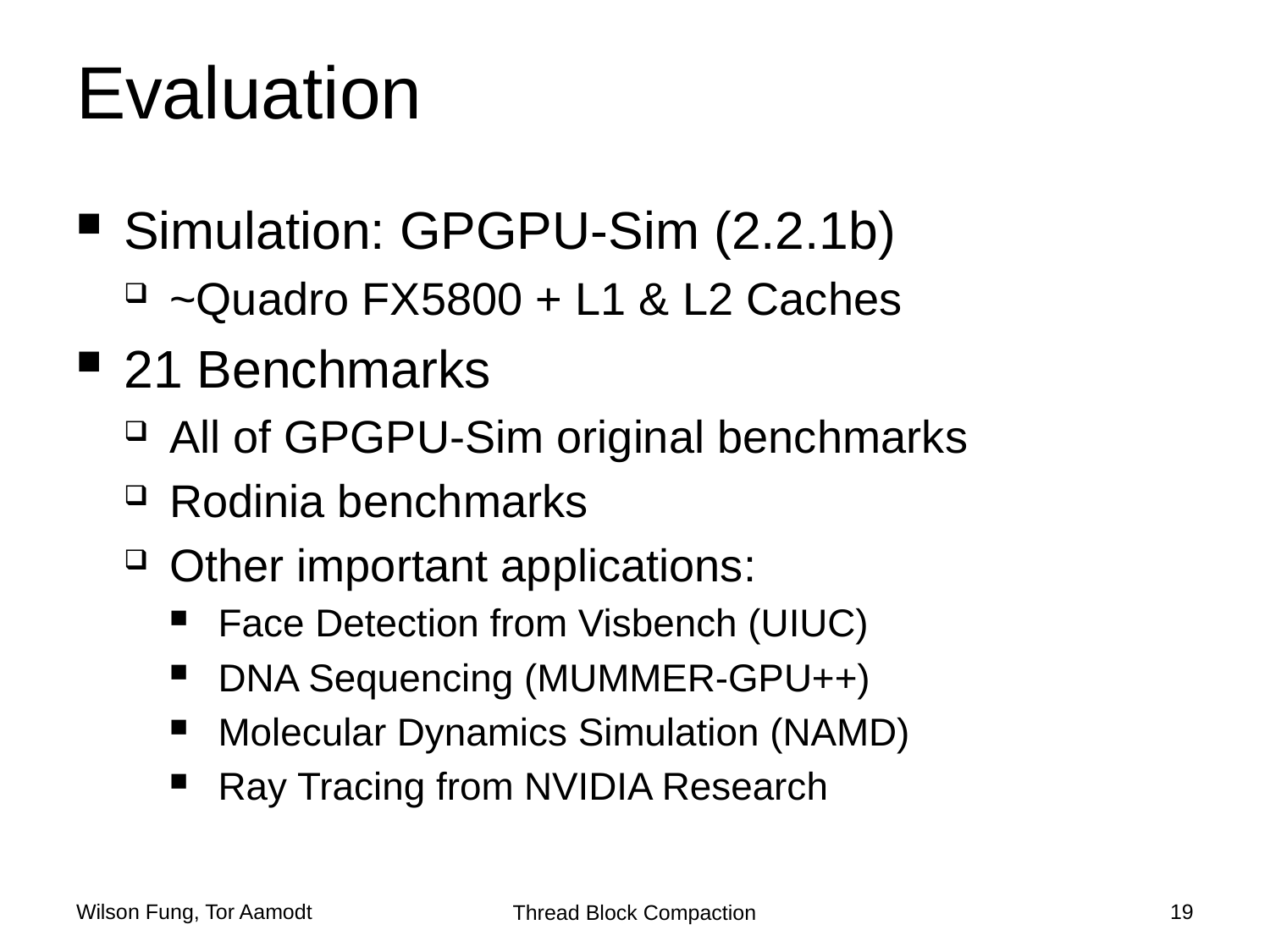

# Evaluation
Simulation: GPGPU-Sim (2.2.1b)
~Quadro FX5800 + L1 & L2 Caches
21 Benchmarks
All of GPGPU-Sim original benchmarks
Rodinia benchmarks
Other important applications:
Face Detection from Visbench (UIUC)
DNA Sequencing (MUMMER-GPU++)
Molecular Dynamics Simulation (NAMD)
Ray Tracing from NVIDIA Research
Wilson Fung, Tor Aamodt
19
Thread Block Compaction